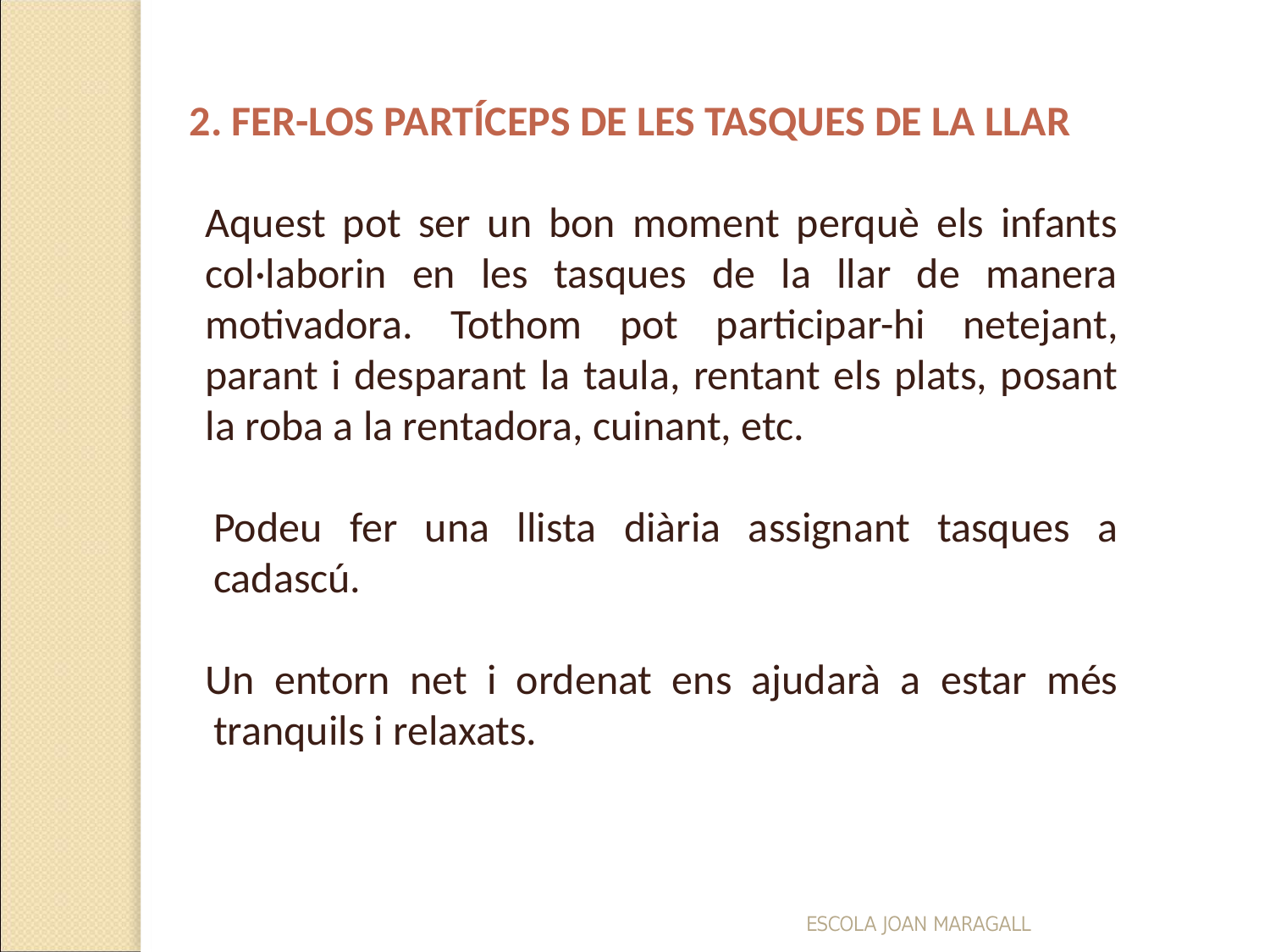

2. FER-LOS PARTÍCEPS DE LES TASQUES DE LA LLAR

Aquest pot ser un bon moment perquè els infants col·laborin en les tasques de la llar de manera motivadora. Tothom pot participar-hi netejant, parant i desparant la taula, rentant els plats, posant la roba a la rentadora, cuinant, etc.

Podeu fer una llista diària assignant tasques a cadascú.

Un entorn net i ordenat ens ajudarà a estar més tranquils i relaxats.

ESCOLA JOAN MARAGALL